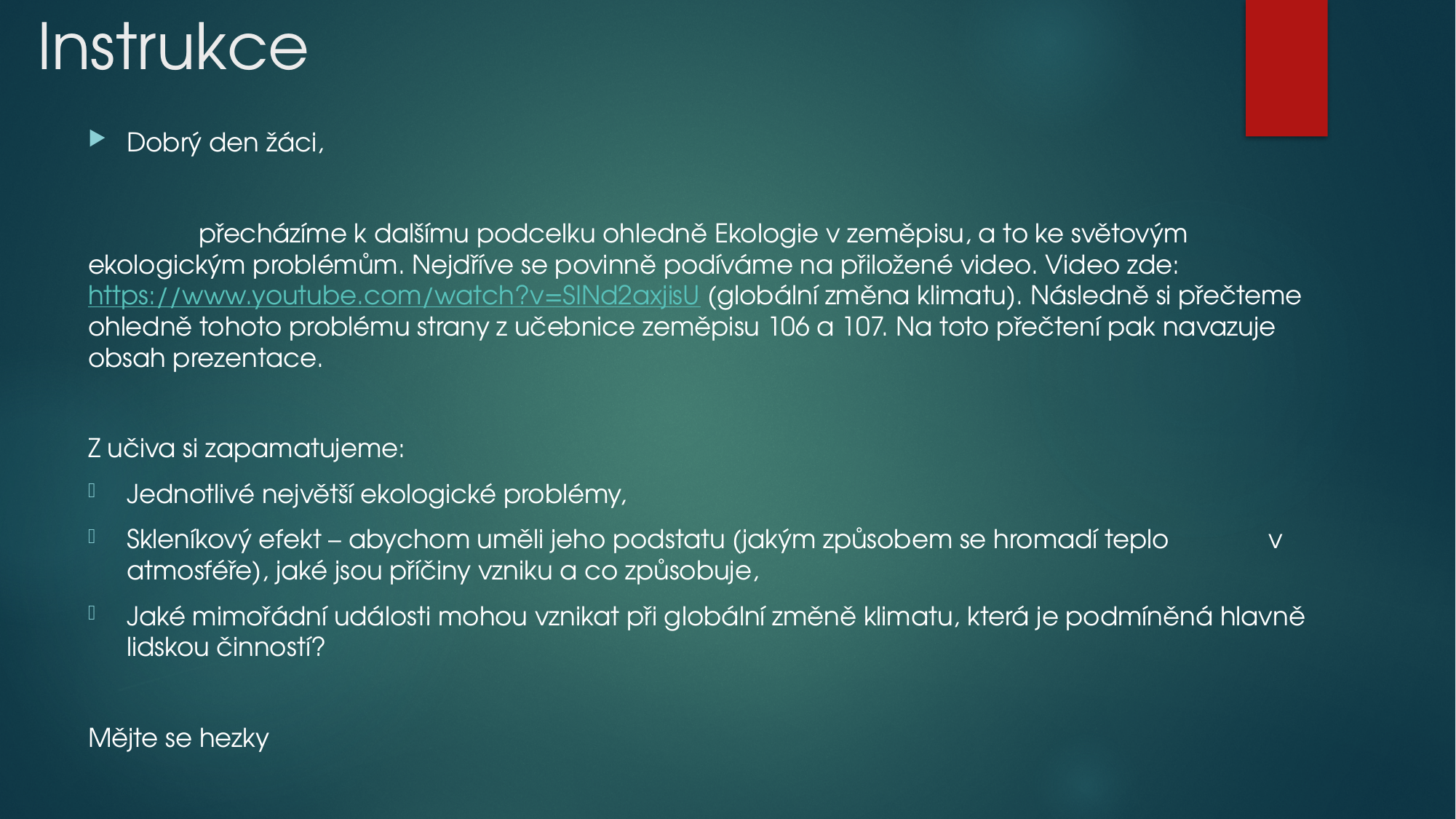

# Instrukce
Dobrý den žáci,

	 přecházíme k dalšímu podcelku ohledně Ekologie v zeměpisu, a to ke světovým ekologickým problémům. Nejdříve se povinně podíváme na přiložené video. Video zde: https://www.youtube.com/watch?v=SINd2axjisU (globální změna klimatu). Následně si přečteme ohledně tohoto problému strany z učebnice zeměpisu 106 a 107. Na toto přečtení pak navazuje obsah prezentace.

Z učiva si zapamatujeme:
Jednotlivé největší ekologické problémy,
Skleníkový efekt – abychom uměli jeho podstatu (jakým způsobem se hromadí teplo              v atmosféře), jaké jsou příčiny vzniku a co způsobuje,
Jaké mimořádní události mohou vznikat při globální změně klimatu, která je podmíněná hlavně lidskou činností?

Mějte se hezky